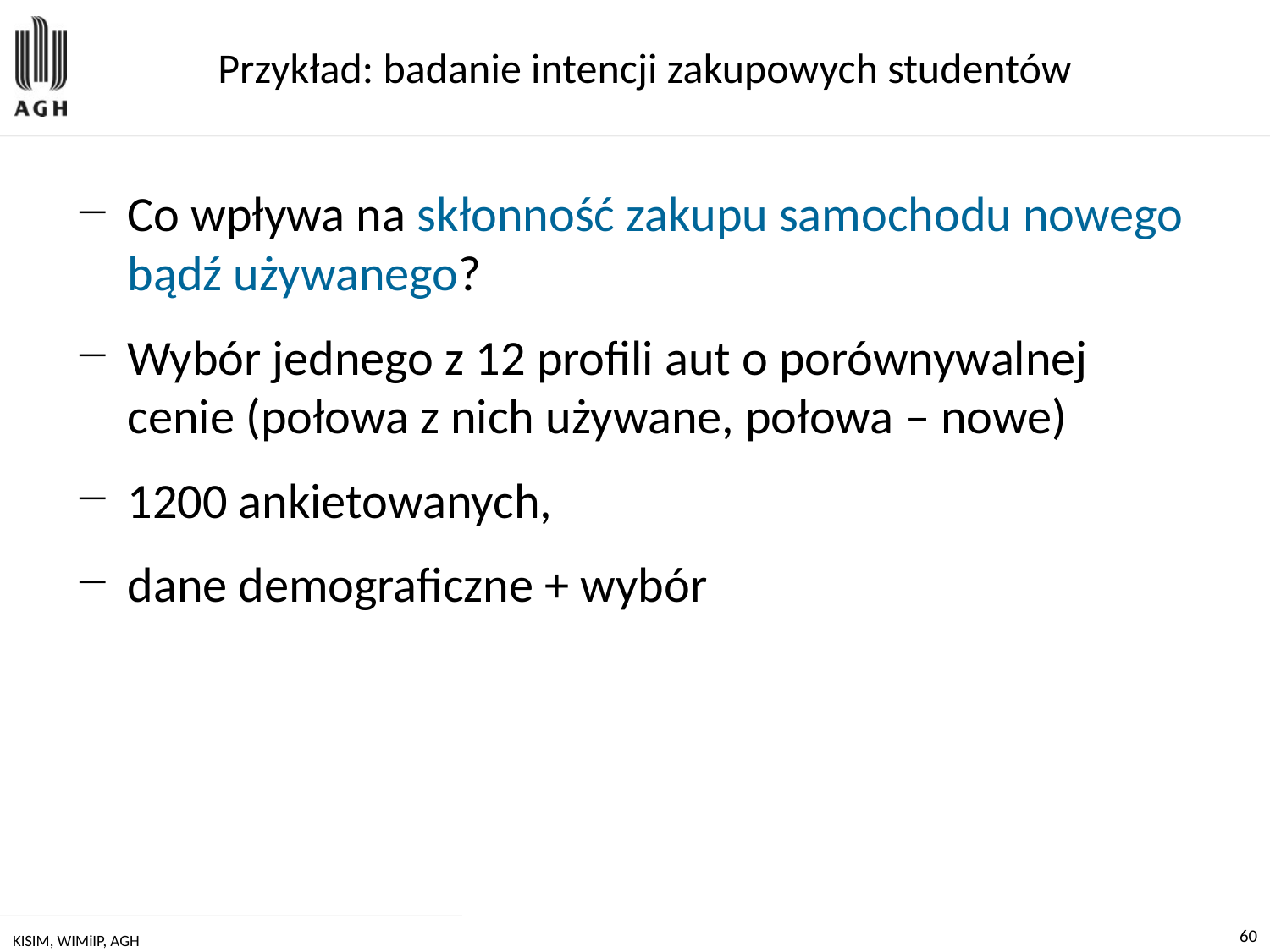

# Przykład: badanie intencji zakupowych studentów
Co wpływa na skłonność zakupu samochodu nowego bądź używanego?
Wybór jednego z 12 profili aut o porównywalnej cenie (połowa z nich używane, połowa – nowe)
1200 ankietowanych,
dane demograficzne + wybór
KISIM, WIMiIP, AGH